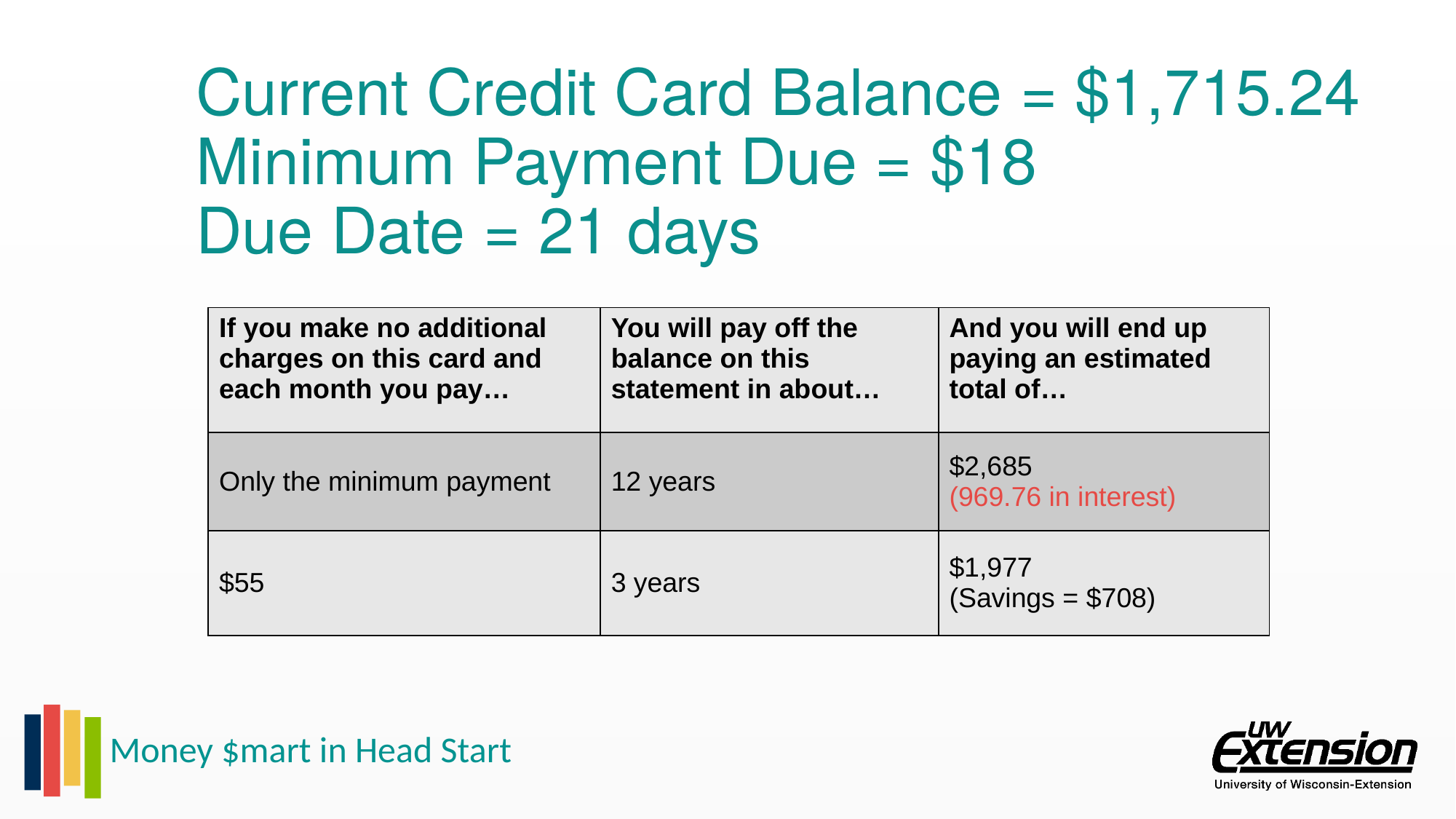

# Current Credit Card Balance = $1,715.24 Minimum Payment Due = $18 Due Date = 21 days
| If you make no additional charges on this card and each month you pay… | You will pay off the balance on this statement in about… | And you will end up paying an estimated total of… |
| --- | --- | --- |
| Only the minimum payment | 12 years | $2,685 (969.76 in interest) |
| $55 | 3 years | $1,977 (Savings = $708) |